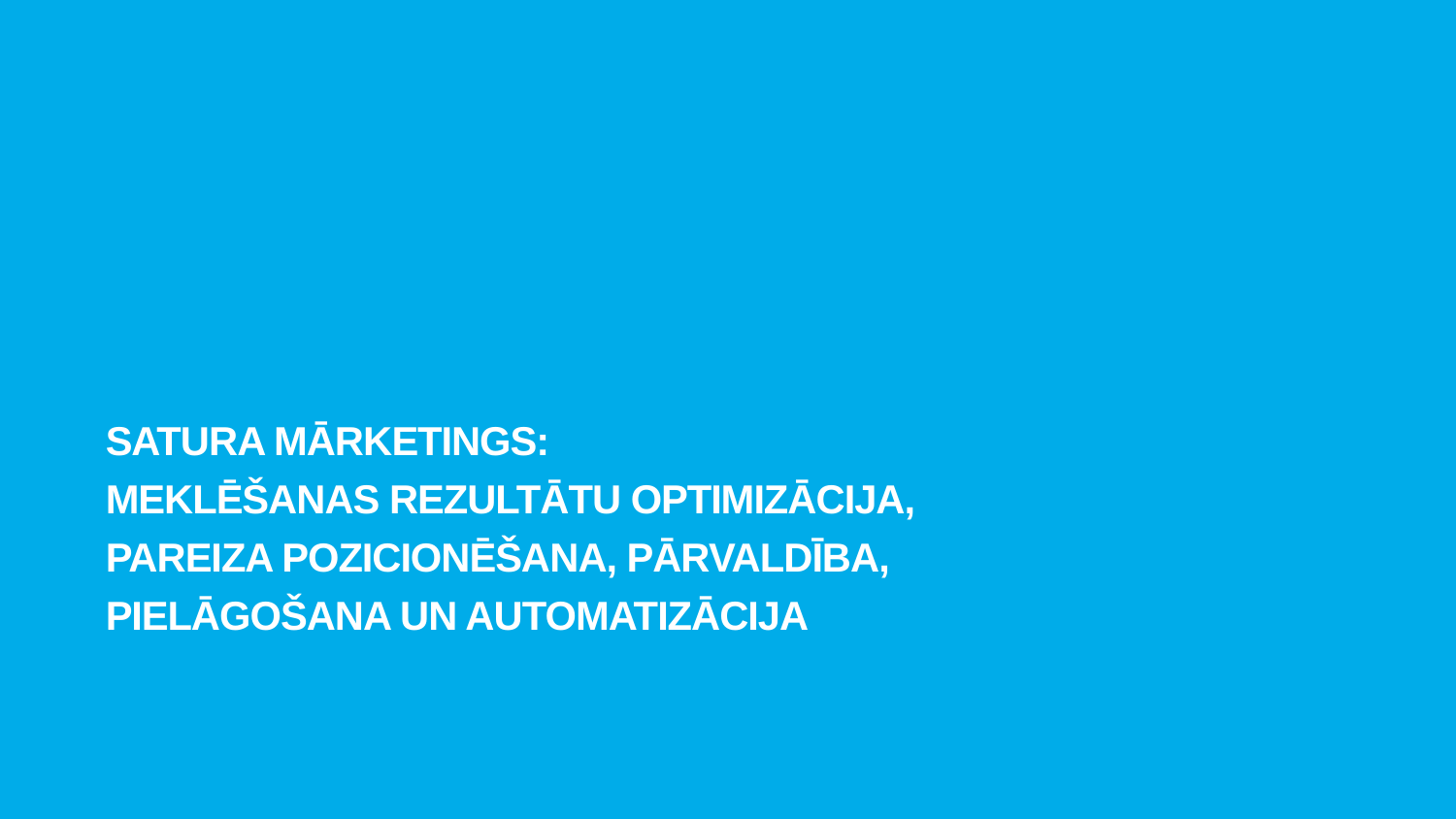

# Satura mārketings: meklēšanas rezultātu optimizācija, pareiza pozicionēšana, pārvaldība, pielāgošana un automatizācija